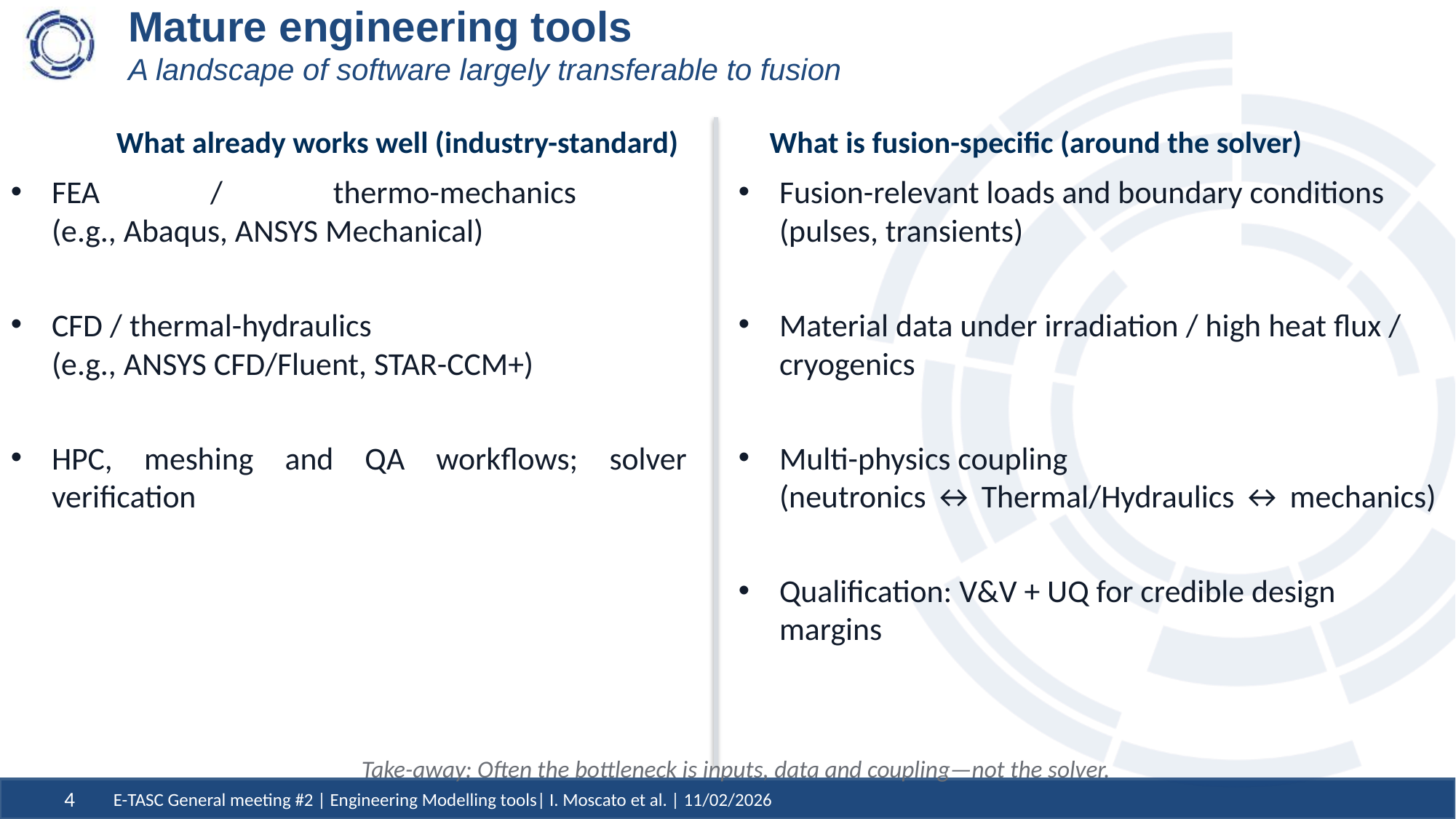

# Mature engineering tools A landscape of software largely transferable to fusion
What already works well (industry-standard)

What is fusion-specific (around the solver)
FEA / thermo-mechanics
(e.g., Abaqus, ANSYS Mechanical)

CFD / thermal-hydraulics
(e.g., ANSYS CFD/Fluent, STAR-CCM+)

HPC, meshing and QA workflows; solver verification
Fusion-relevant loads and boundary conditions (pulses, transients)

Material data under irradiation / high heat flux / cryogenics

Multi-physics coupling
(neutronics ↔ Thermal/Hydraulics ↔ mechanics)

Qualification: V&V + UQ for credible design margins
Take-away: Often the bottleneck is inputs, data and coupling—not the solver.
 E-TASC General meeting #2 | Engineering Modelling tools| I. Moscato et al. | 11/02/2026
4